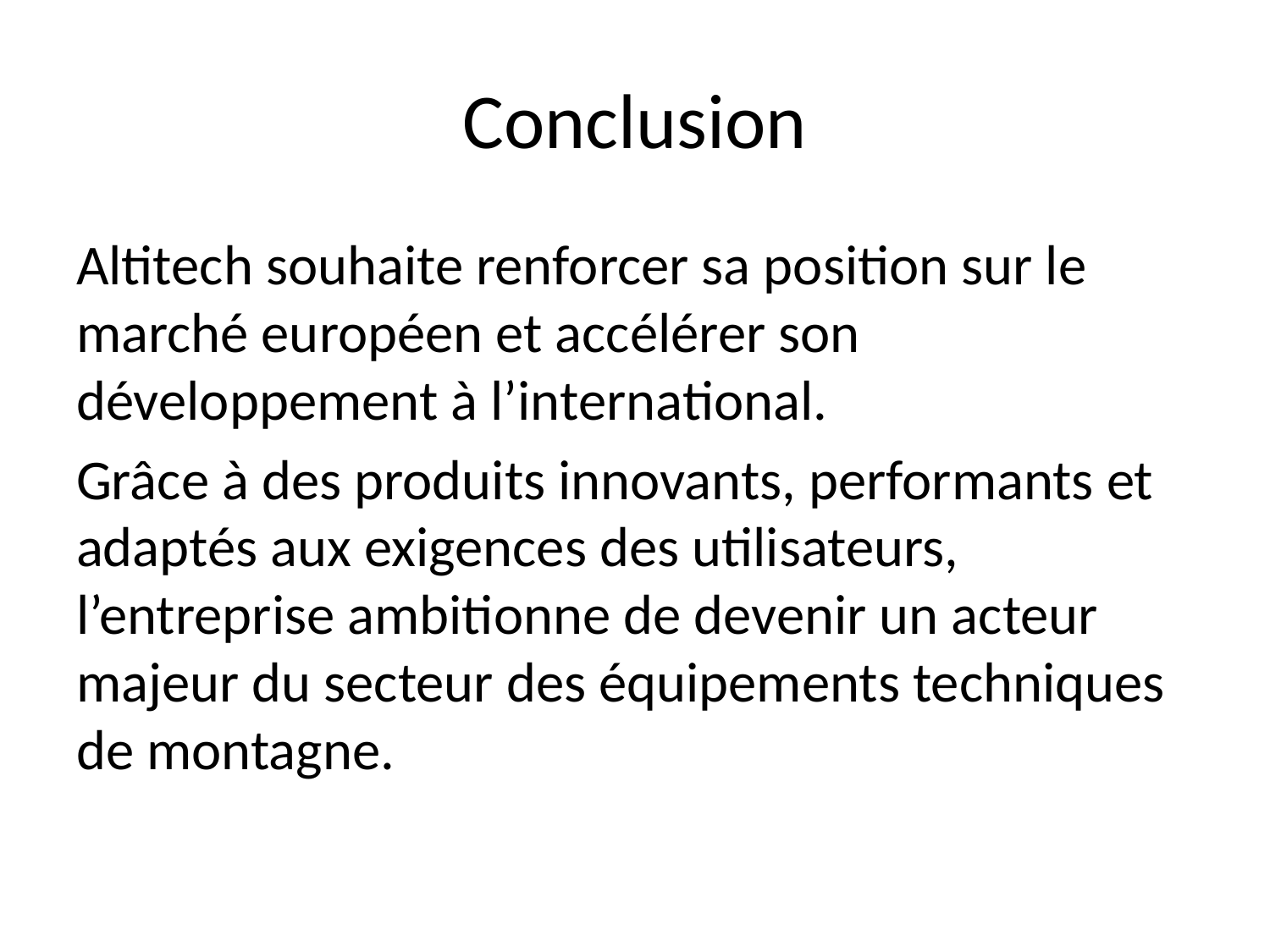

# Conclusion
Altitech souhaite renforcer sa position sur le marché européen et accélérer son développement à l’international.
Grâce à des produits innovants, performants et adaptés aux exigences des utilisateurs, l’entreprise ambitionne de devenir un acteur majeur du secteur des équipements techniques de montagne.